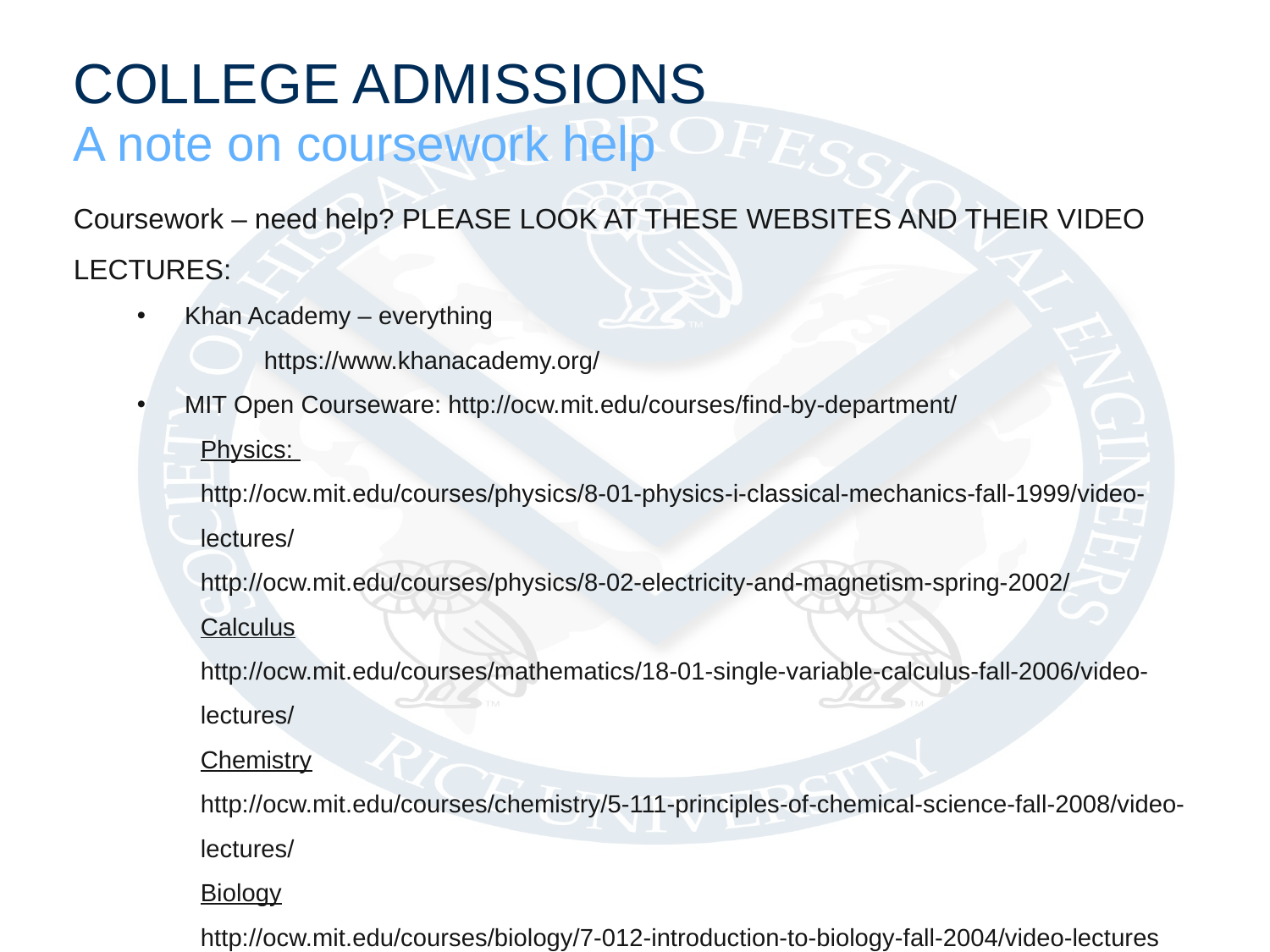

COLLEGE ADMISSIONS
A note on coursework help
Coursework – need help? PLEASE LOOK AT THESE WEBSITES AND THEIR VIDEO LECTURES:
Khan Academy – everything
	https://www.khanacademy.org/
MIT Open Courseware: http://ocw.mit.edu/courses/find-by-department/
Physics:
http://ocw.mit.edu/courses/physics/8-01-physics-i-classical-mechanics-fall-1999/video-lectures/
http://ocw.mit.edu/courses/physics/8-02-electricity-and-magnetism-spring-2002/
Calculus
http://ocw.mit.edu/courses/mathematics/18-01-single-variable-calculus-fall-2006/video-lectures/
Chemistry
http://ocw.mit.edu/courses/chemistry/5-111-principles-of-chemical-science-fall-2008/video-lectures/
Biology
http://ocw.mit.edu/courses/biology/7-012-introduction-to-biology-fall-2004/video-lectures